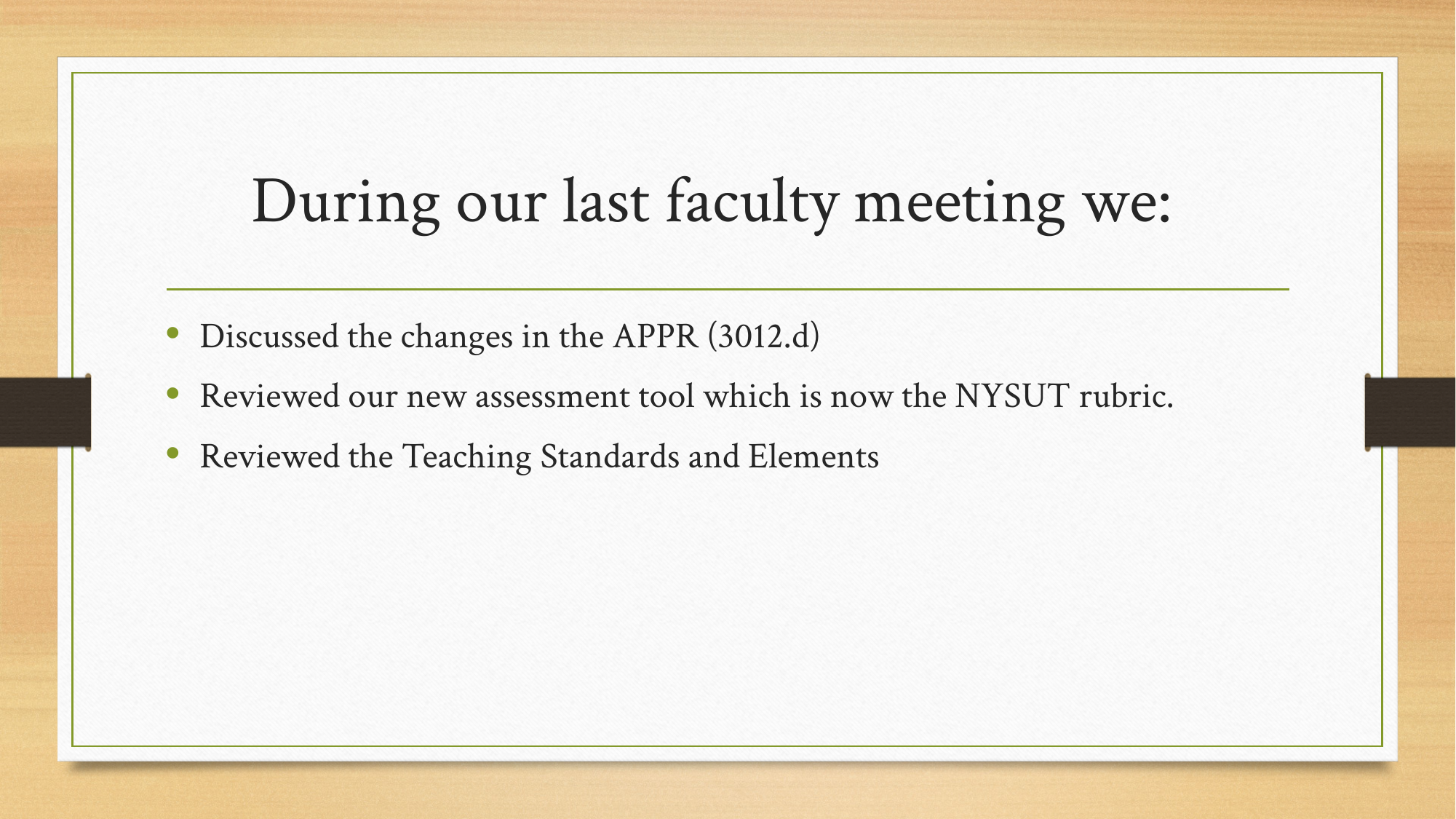

# During our last faculty meeting we:
Discussed the changes in the APPR (3012.d)
Reviewed our new assessment tool which is now the NYSUT rubric.
Reviewed the Teaching Standards and Elements